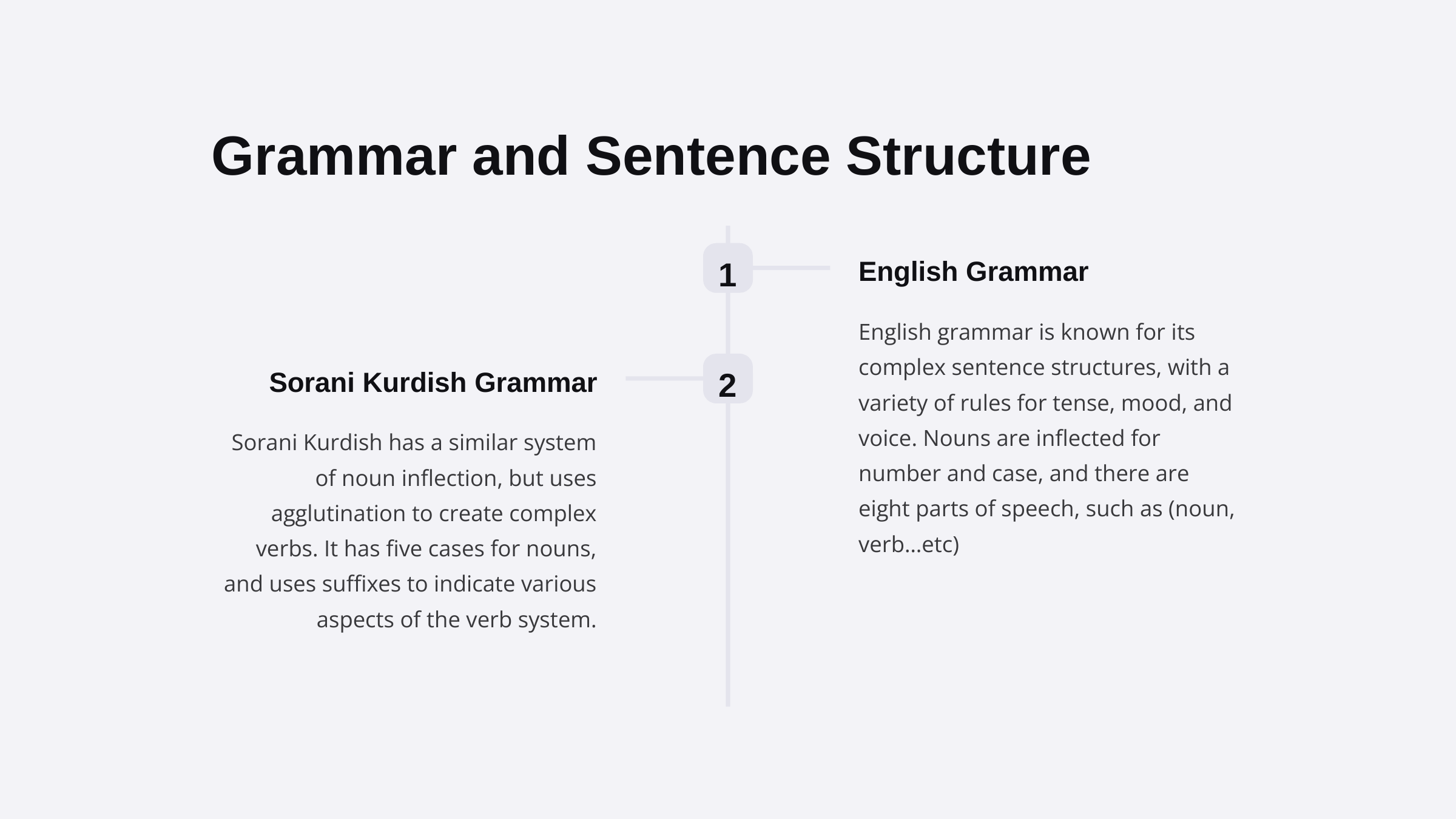

Grammar and Sentence Structure

1
English Grammar

English grammar is known for its complex sentence structures, with a variety of rules for tense, mood, and voice. Nouns are inflected for number and case, and there are eight parts of speech, such as (noun, verb…etc)

2
Sorani Kurdish Grammar

Sorani Kurdish has a similar system of noun inflection, but uses agglutination to create complex verbs. It has five cases for nouns, and uses suffixes to indicate various aspects of the verb system.